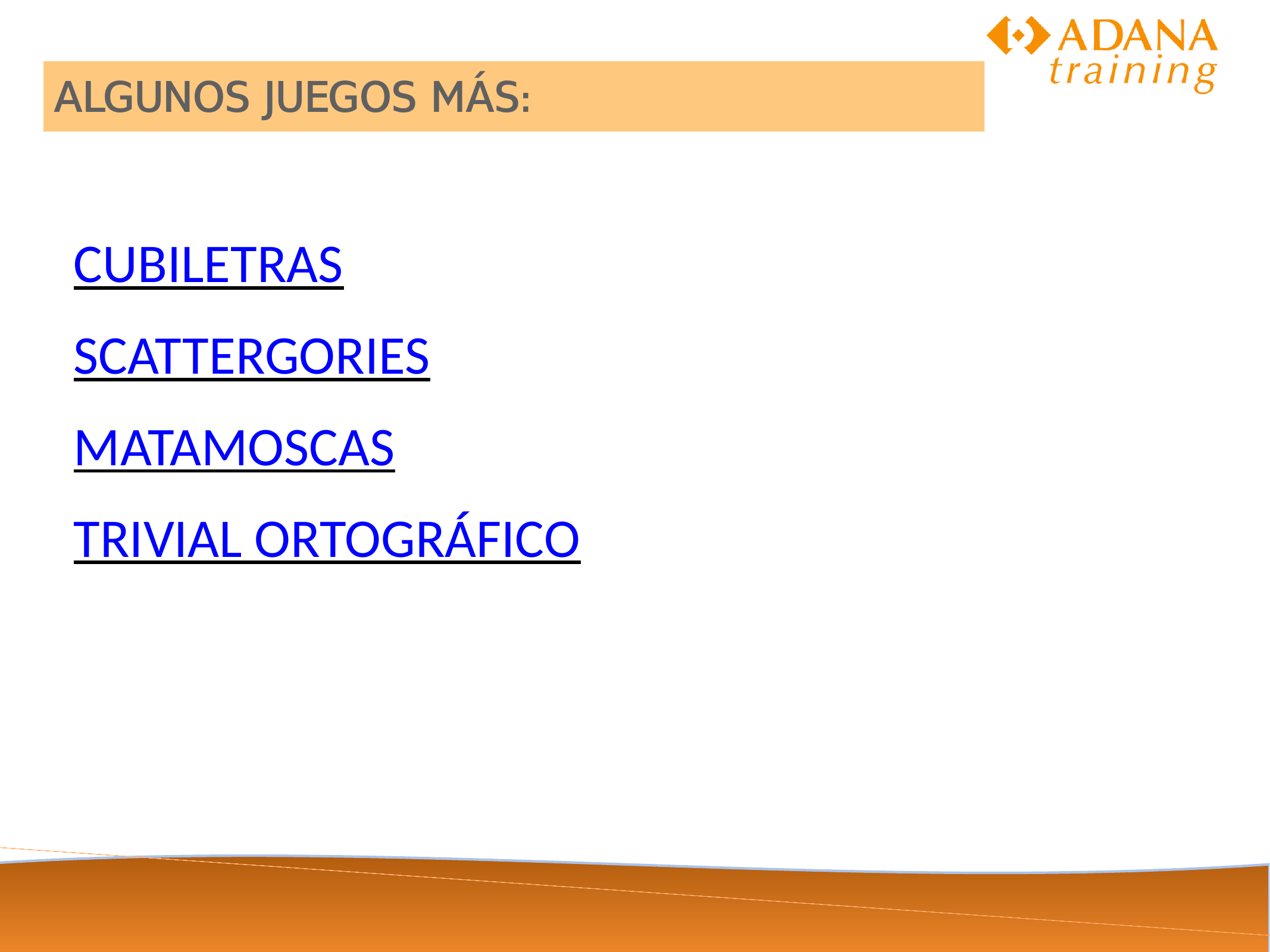

ALGUNOS JUEGOS MÁS:
CUBILETRAS
SCATTERGORIES
MATAMOSCAS
TRIVIAL ORTOGRÁFICO